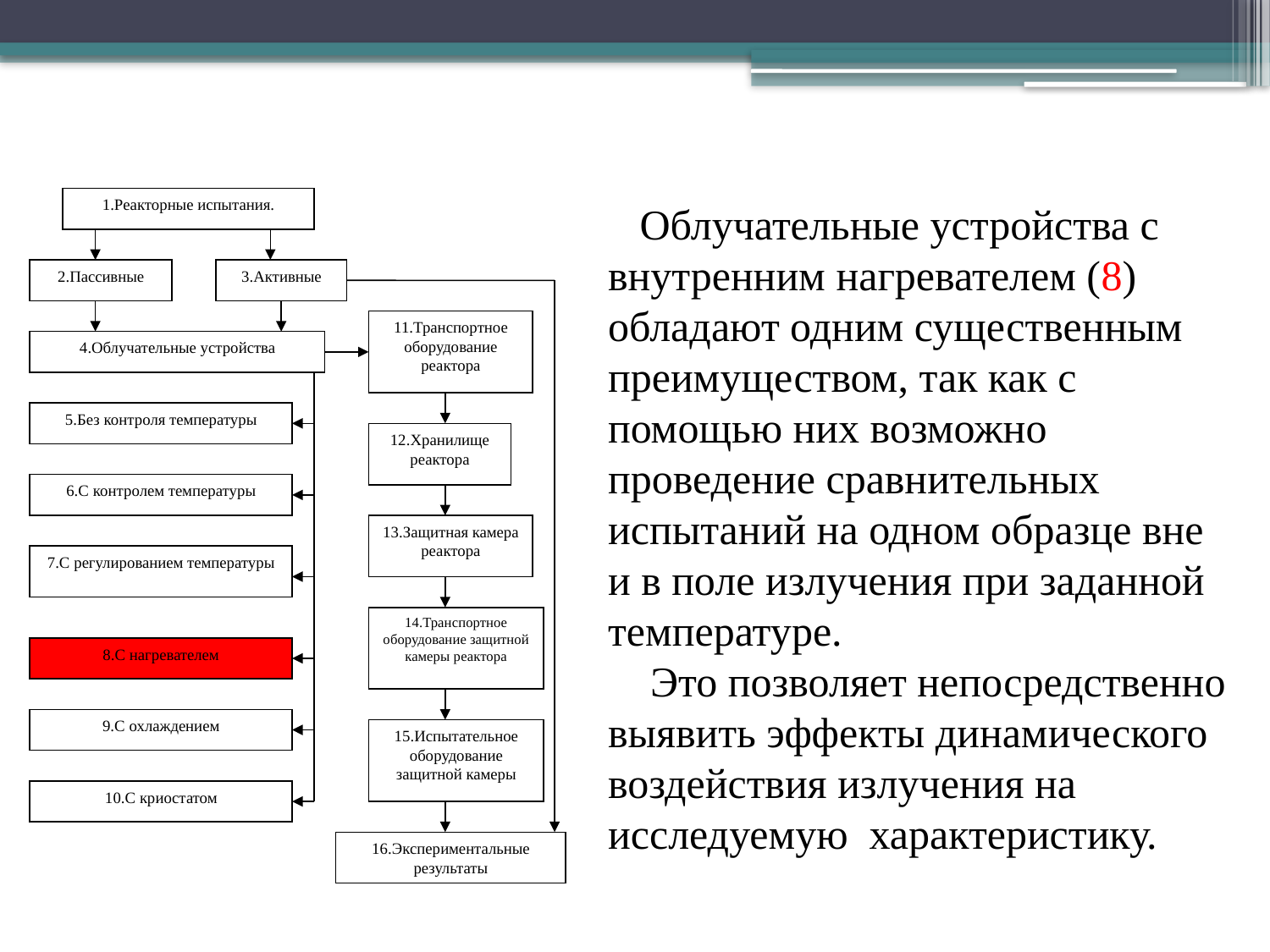

1.Реакторные испытания.
2.Пассивные
3.Активные
11.Транспортное оборудование реактора
4.Облучательные устройства
5.Без контроля температуры
12.Хранилище реактора
6.С контролем температуры
13.Защитная камера реактора
7.С регулированием температуры
14.Транспортное оборудование защитной камеры реактора
8.С нагревателем
9.С охлаждением
15.Испытательное оборудование защитной камеры
10.С криостатом
16.Экспериментальные результаты
   Облучательные устройства с внутренним нагревателем (8) обладают одним существенным преимуществом, так как с помощью них возможно проведение сравнительных испытаний на одном образце вне и в поле излучения при заданной температуре.
    Это позволяет непосредственно выявить эффекты динамического воздействия излучения на исследуемую  характеристику.